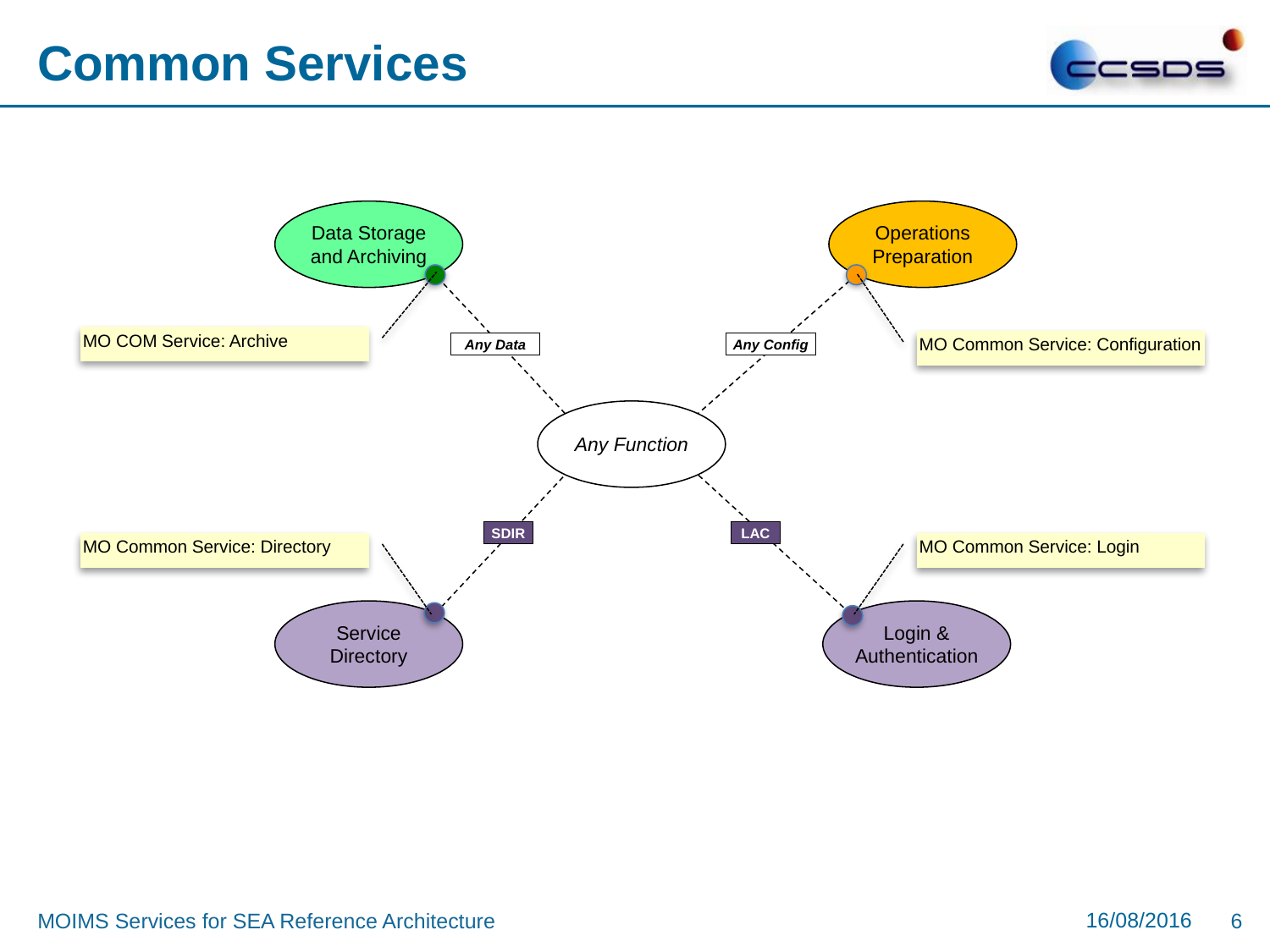

# Common Services
Data Storage and Archiving
Operations
Preparation

MO COM Service: Archive
MO Common Service: Configuration
Any Data
Any Config
Any Function
SDIR
LAC
MO Common Service: Directory
MO Common Service: Login
Service
Directory
Login &
Authentication

16/08/2016
MOIMS Services for SEA Reference Architecture